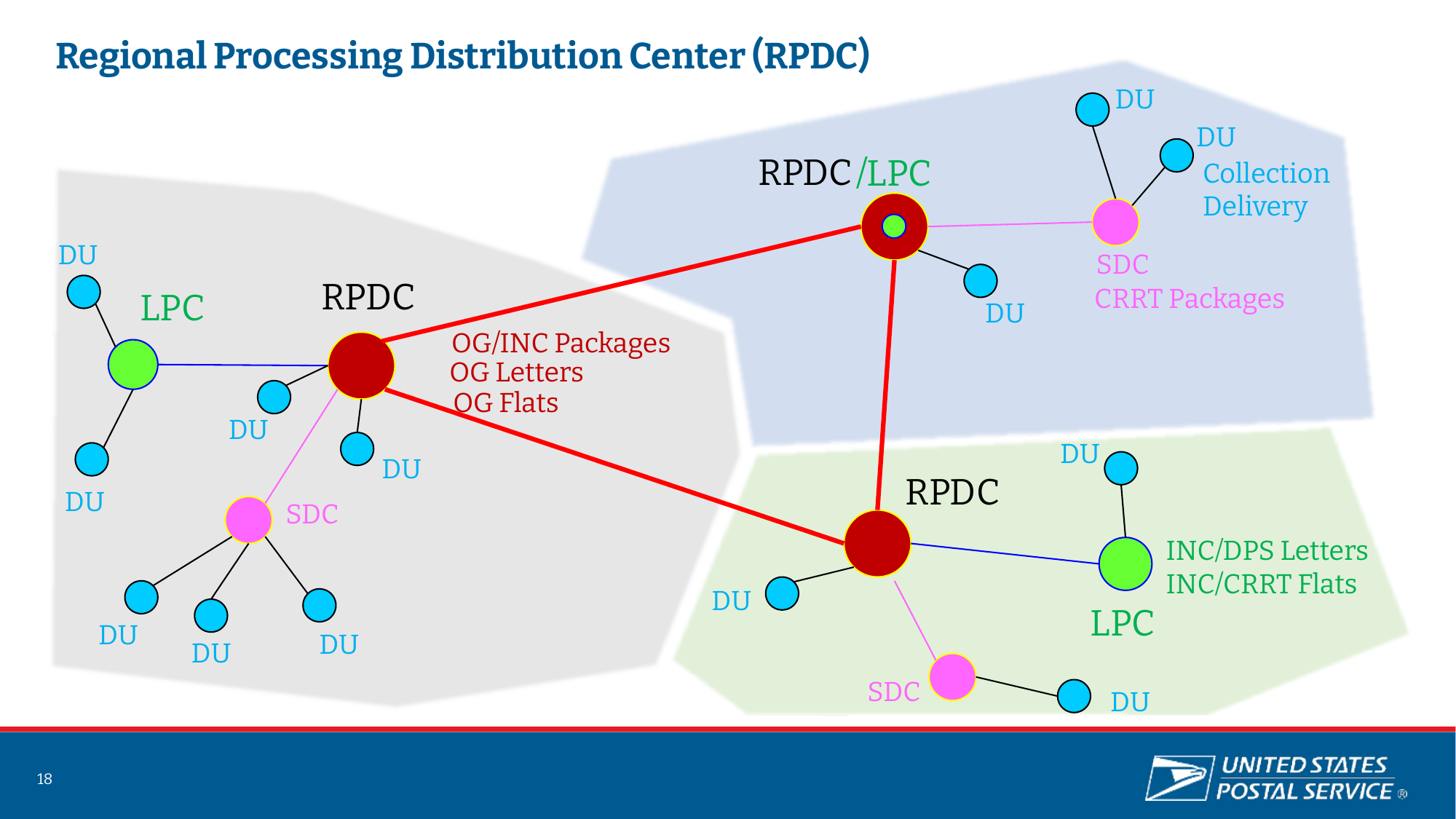

# Regional Processing Distribution Center (RPDC)

DU

DU

RPDC
/LPC
Collection
Delivery

DU
SDC

RPDC

CRRT Packages
LPC
DU
OG/INC Packages

OG Letters
OG Flats

DU

DU

DU

RPDC
DU
SDC

INC/DPS Letters

INC/CRRT Flats

DU

LPC

DU
DU
DU

SDC
DU